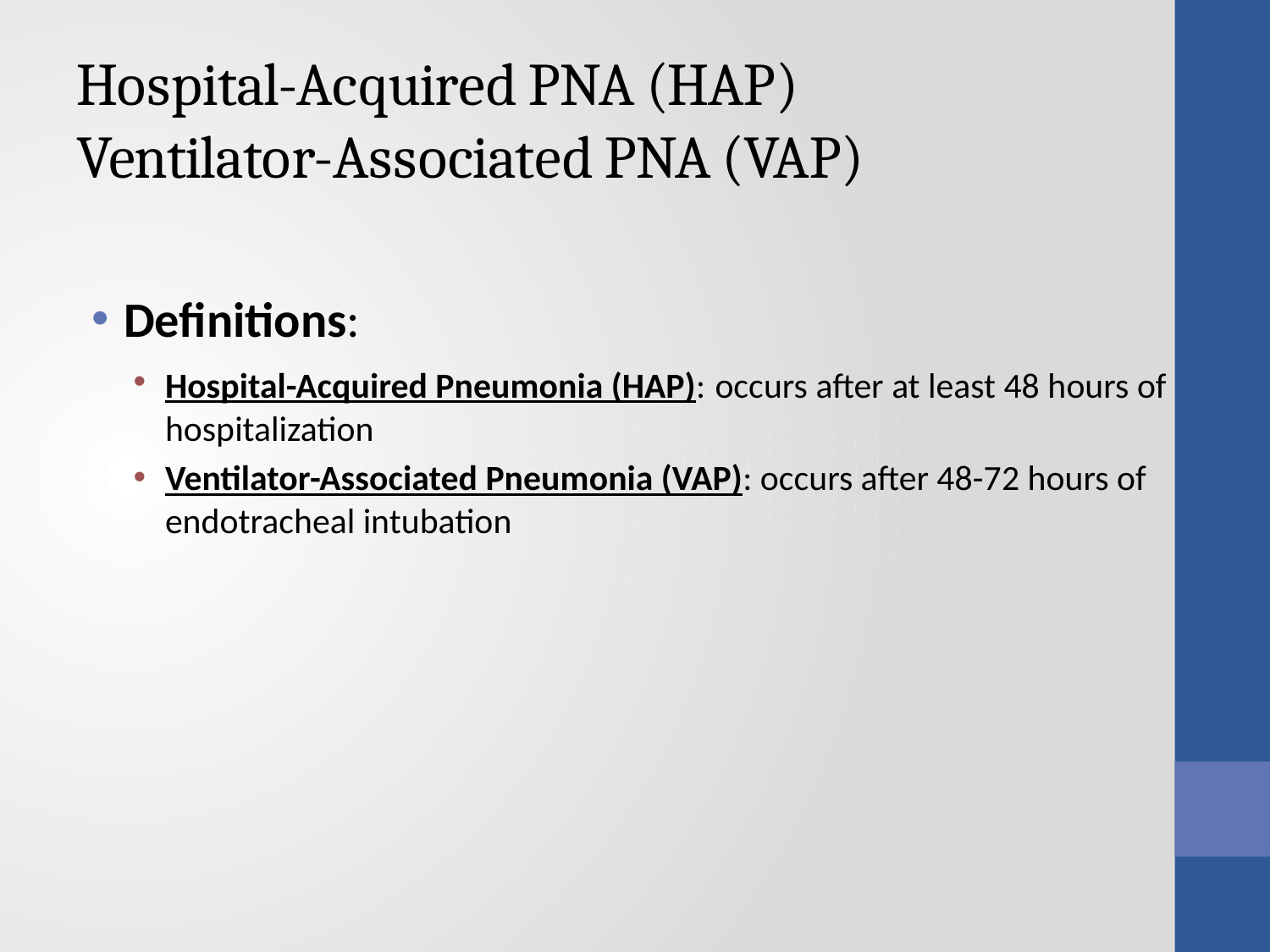

# Hospital-Acquired PNA (HAP) Ventilator-Associated PNA (VAP)
Definitions:
Hospital-Acquired Pneumonia (HAP): occurs after at least 48 hours of hospitalization
Ventilator-Associated Pneumonia (VAP): occurs after 48-72 hours of endotracheal intubation